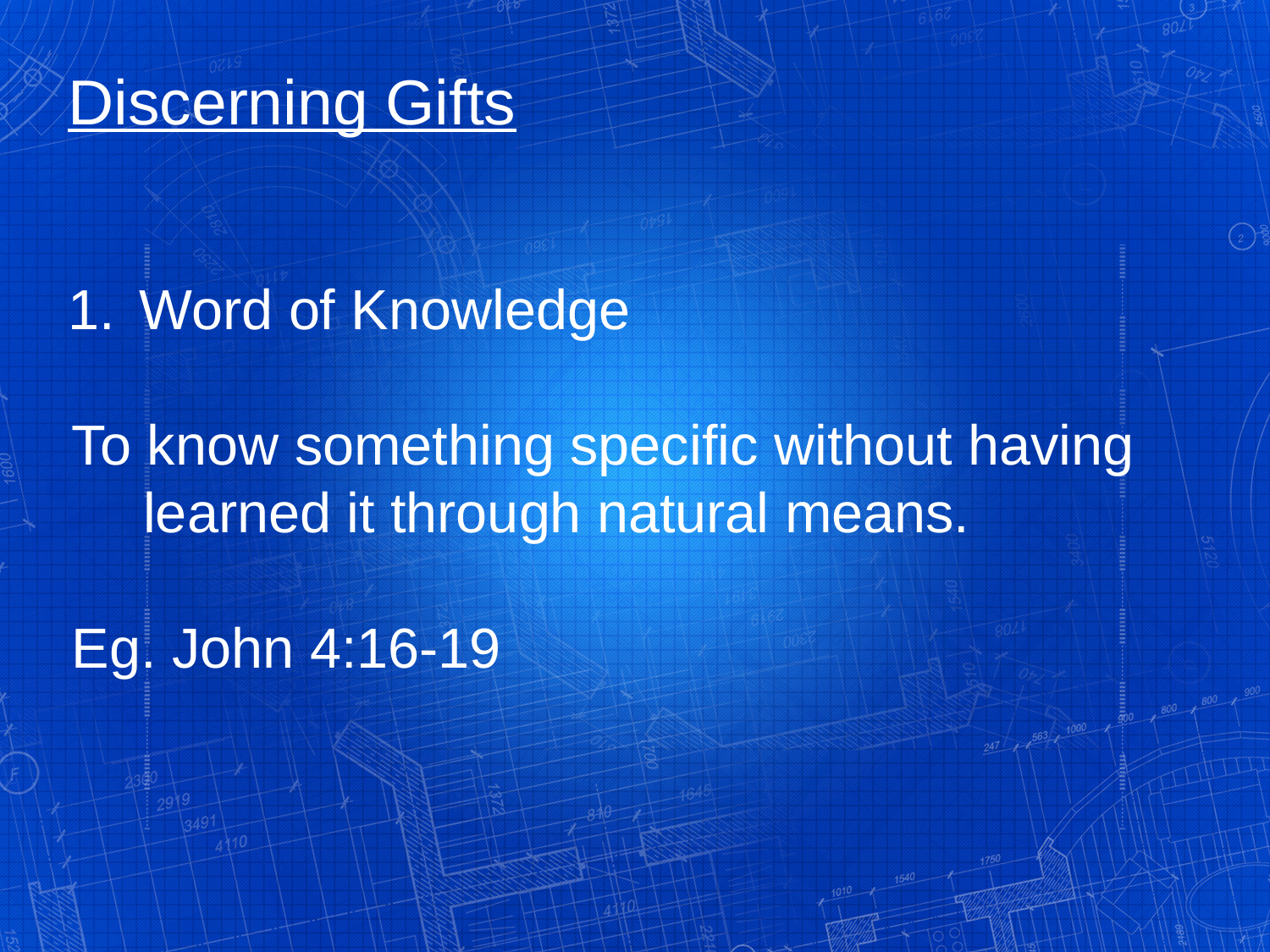

Discerning Gifts

Word of Knowledge

To know something specific without having learned it through natural means.

Eg. John 4:16-19